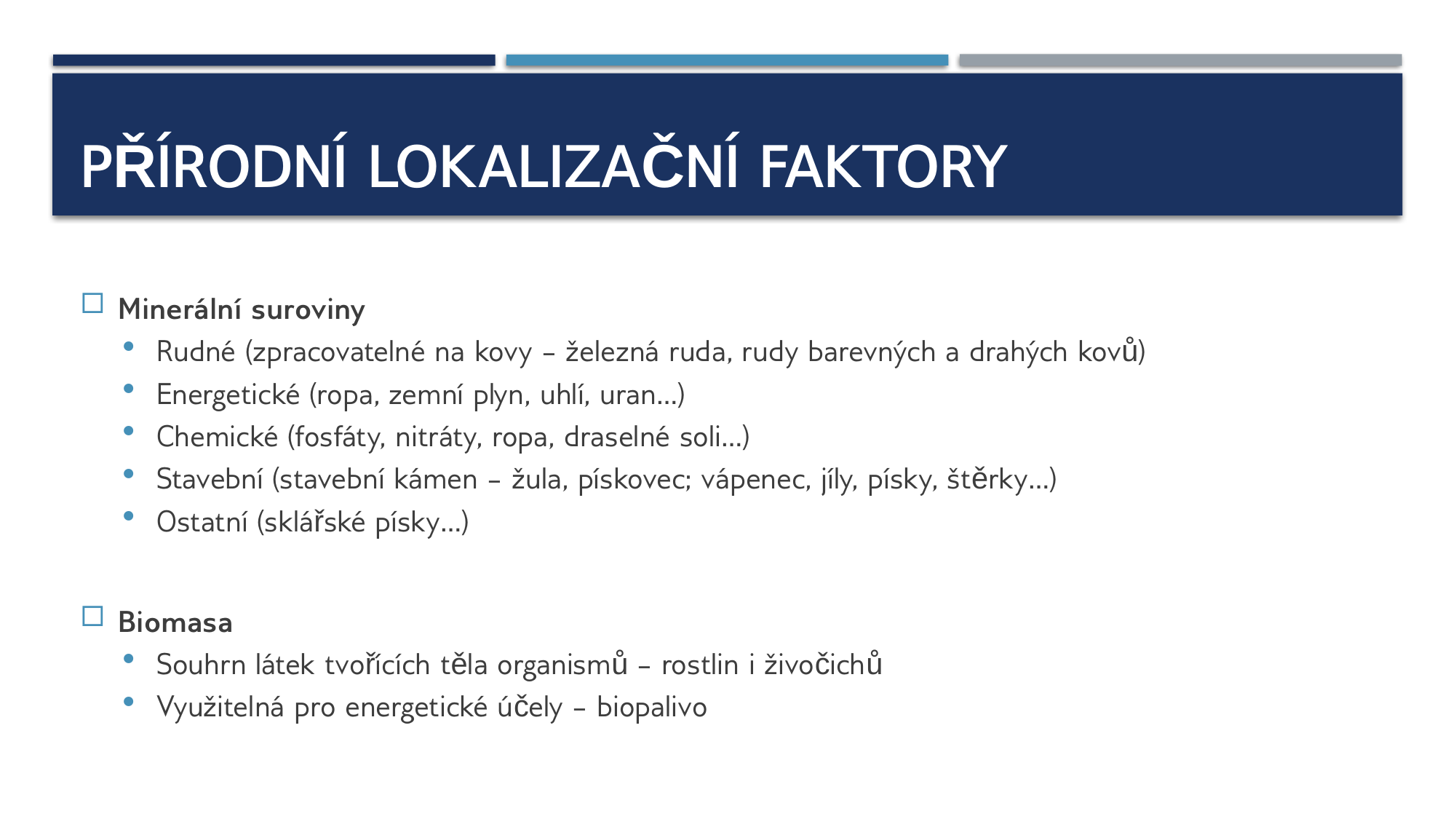

# Přírodní lokalizační faktory
Minerální suroviny
Rudné (zpracovatelné na kovy – železná ruda, rudy barevných a drahých kovů)
Energetické (ropa, zemní plyn, uhlí, uran…)
Chemické (fosfáty, nitráty, ropa, draselné soli…)
Stavební (stavební kámen – žula, pískovec; vápenec, jíly, písky, štěrky…)
Ostatní (sklářské písky…)

Biomasa
Souhrn látek tvořících těla organismů – rostlin i živočichů
Využitelná pro energetické účely – biopalivo